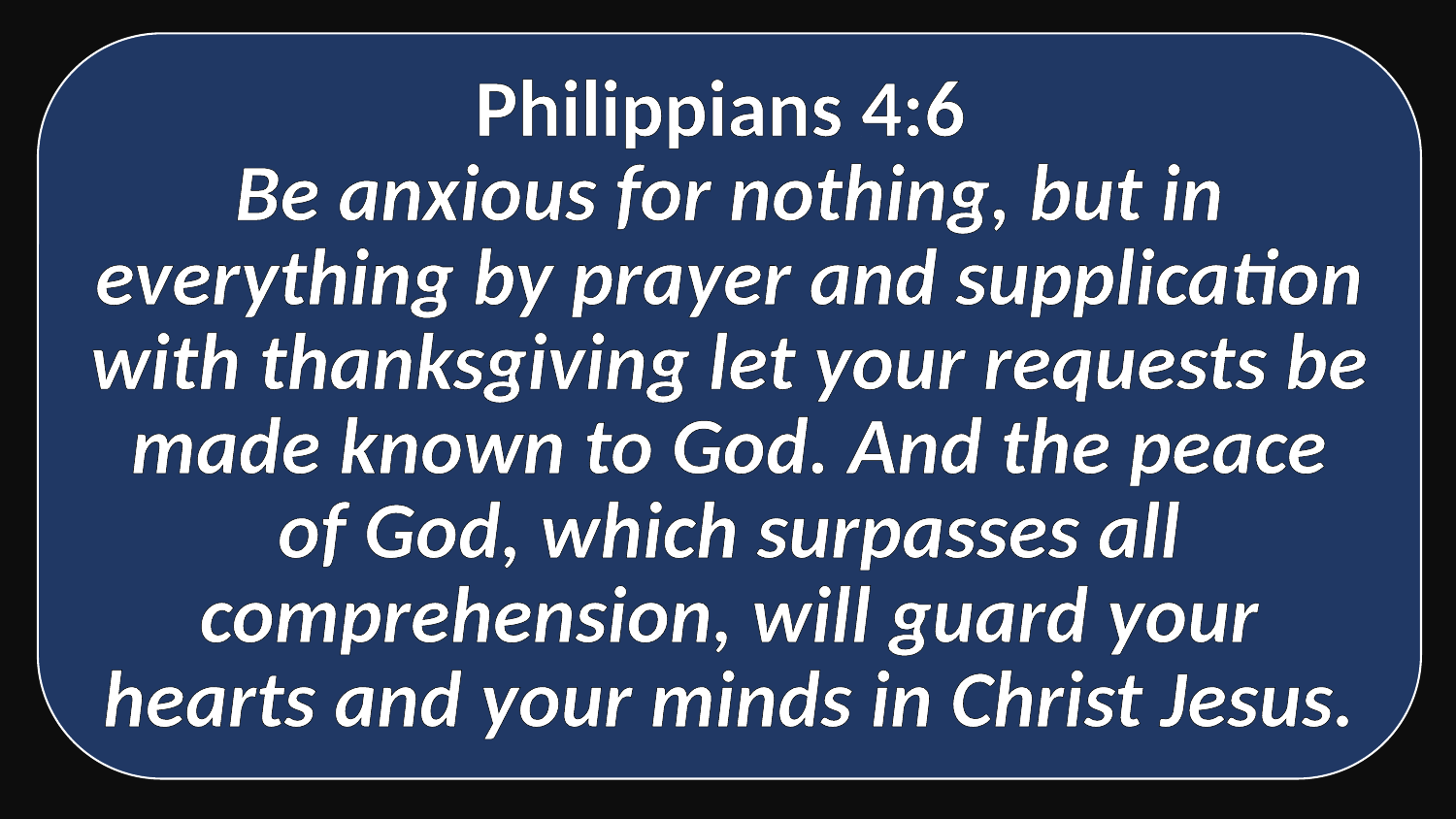

# Wise Relationships
Philippians 4:6
Be anxious for nothing, but in everything by prayer and supplication with thanksgiving let your requests be made known to God. And the peace of God, which surpasses all comprehension, will guard your hearts and your minds in Christ Jesus.
Are you ready for dating?
	1) Do you have a purpose?
	2) Do you love yourself?
	3) Do you trust God?